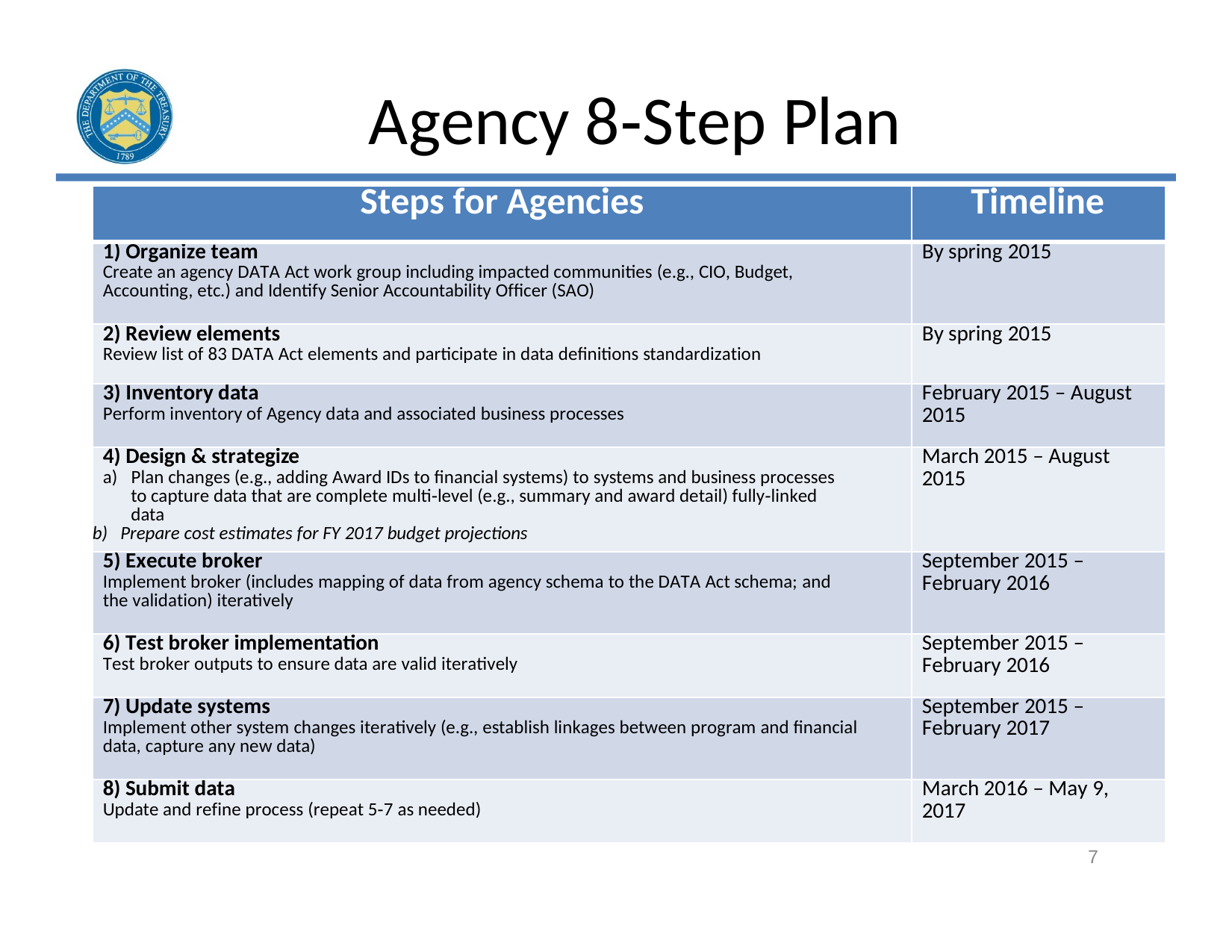

# Agency 8‐Step Plan
| Steps for Agencies | Timeline |
| --- | --- |
| 1) Organize team Create an agency DATA Act work group including impacted communities (e.g., CIO, Budget, Accounting, etc.) and Identify Senior Accountability Officer (SAO) | By spring 2015 |
| 2) Review elements Review list of 83 DATA Act elements and participate in data definitions standardization | By spring 2015 |
| 3) Inventory data Perform inventory of Agency data and associated business processes | February 2015 – August 2015 |
| 4) Design & strategize a) Plan changes (e.g., adding Award IDs to financial systems) to systems and business processes to capture data that are complete multi‐level (e.g., summary and award detail) fully‐linked data b) Prepare cost estimates for FY 2017 budget projections | March 2015 – August 2015 |
| 5) Execute broker Implement broker (includes mapping of data from agency schema to the DATA Act schema; and the validation) iteratively | September 2015 – February 2016 |
| 6) Test broker implementation Test broker outputs to ensure data are valid iteratively | September 2015 – February 2016 |
| 7) Update systems Implement other system changes iteratively (e.g., establish linkages between program and financial data, capture any new data) | September 2015 – February 2017 |
| 8) Submit data Update and refine process (repeat 5‐7 as needed) | March 2016 – May 9, 2017 |
7